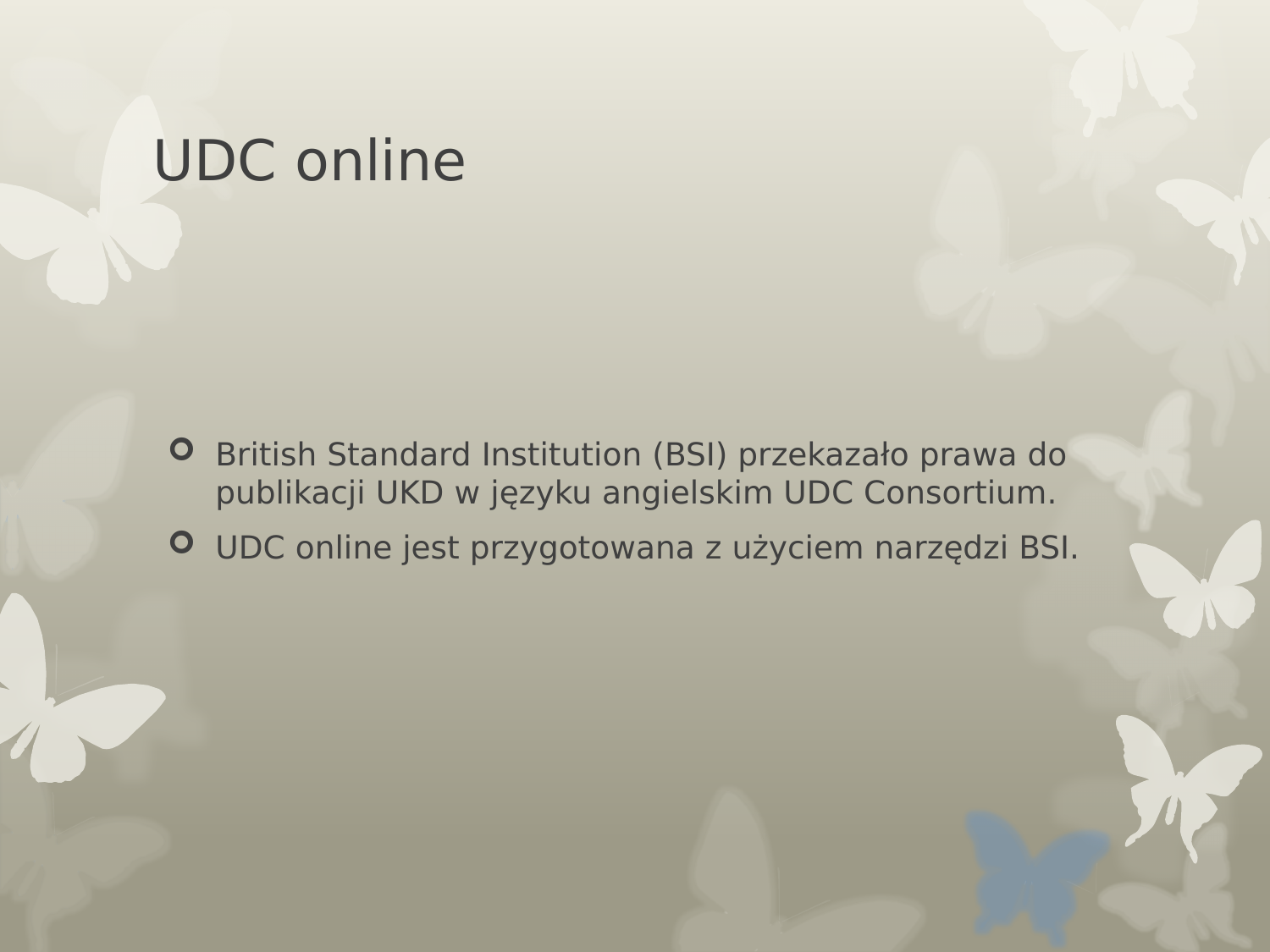

# UDC online
British Standard Institution (BSI) przekazało prawa do publikacji UKD w języku angielskim UDC Consortium.
UDC online jest przygotowana z użyciem narzędzi BSI.